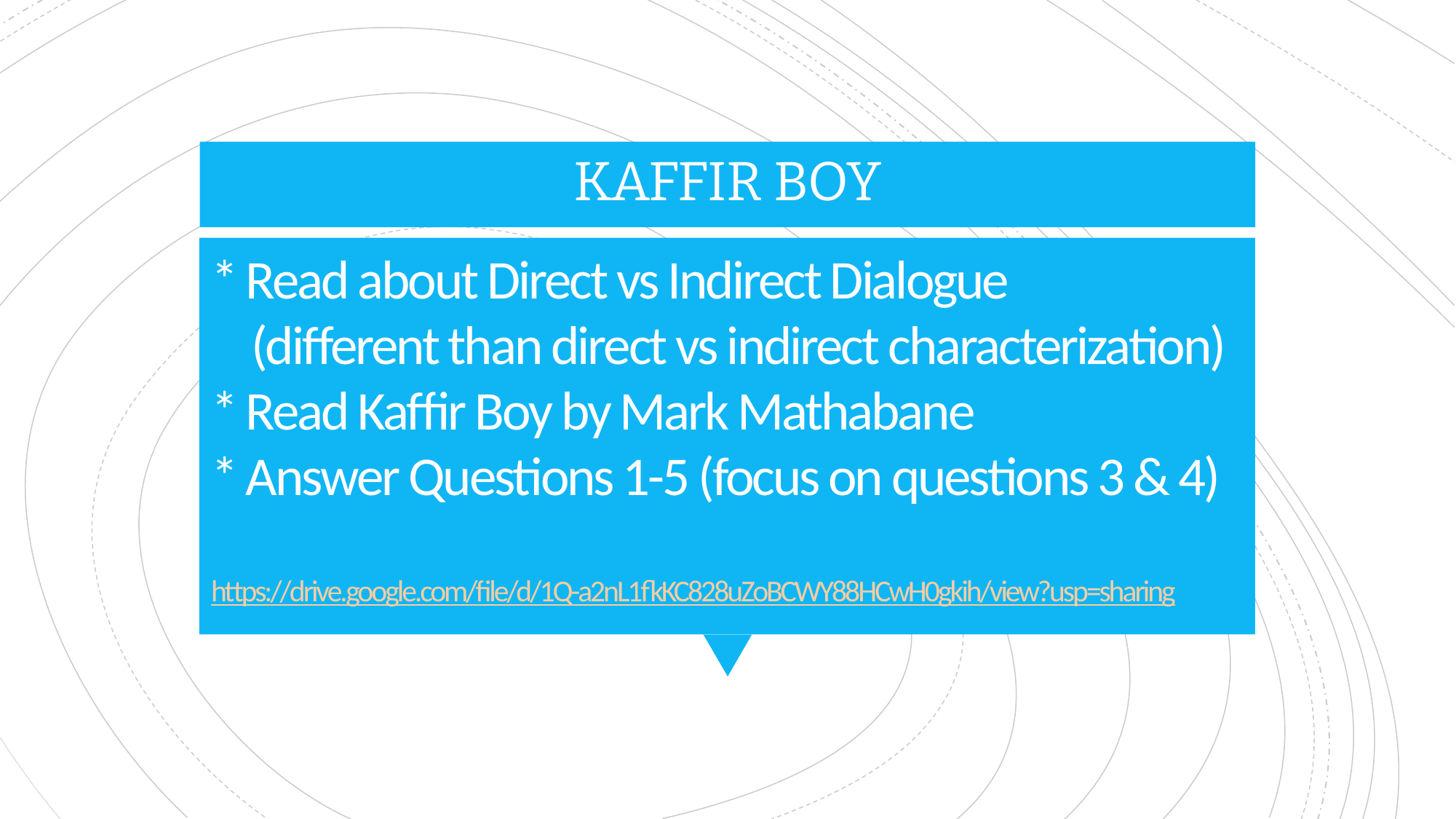

KAFFIR BOY
# * Read about Direct vs Indirect Dialogue (different than direct vs indirect characterization) * Read Kaffir Boy by Mark Mathabane * Answer Questions 1-5 (focus on questions 3 & 4) https://drive.google.com/file/d/1Q-a2nL1fkKC828uZoBCWY88HCwH0gkih/view?usp=sharing